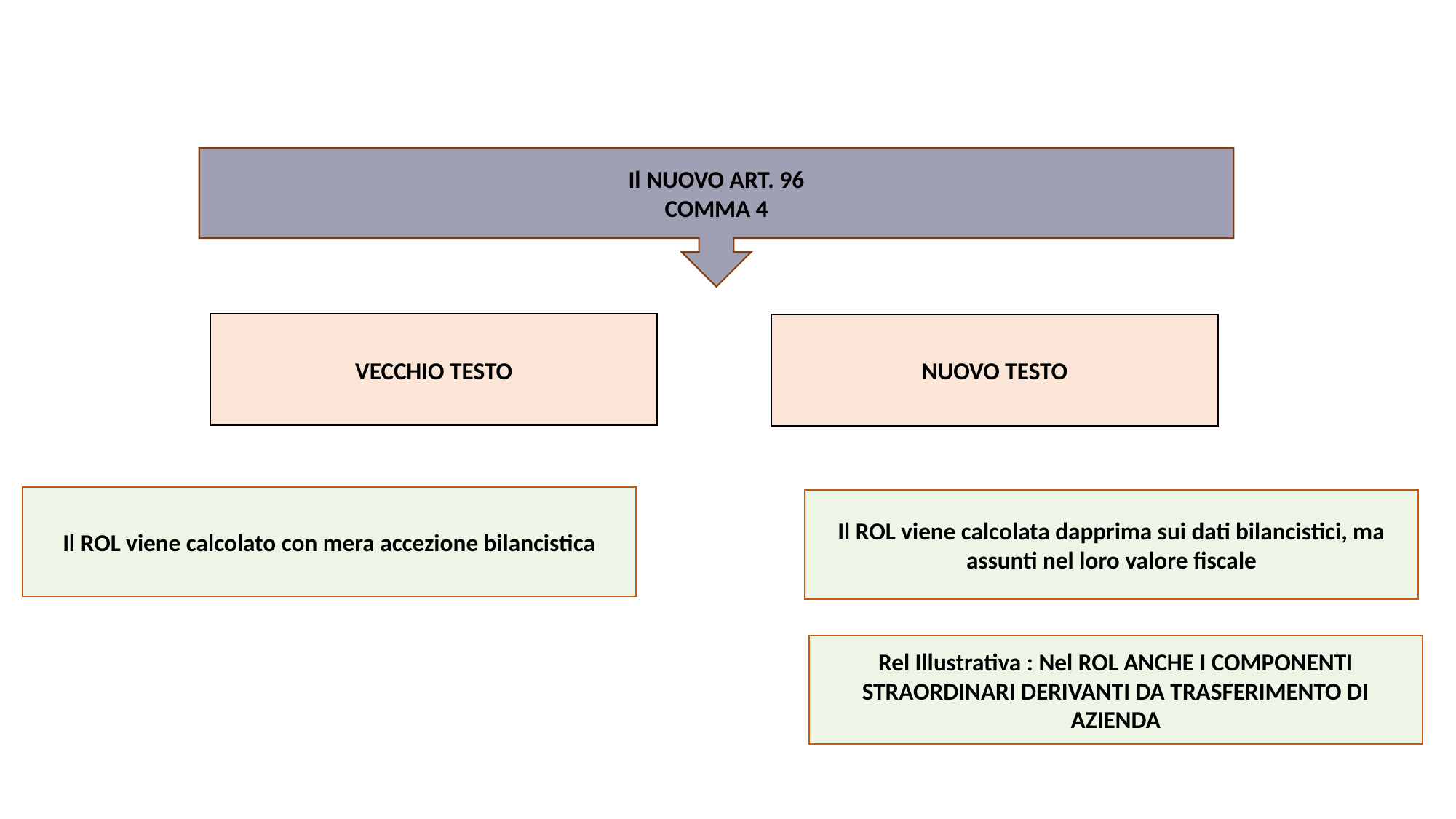

Regole generali
Il NUOVO ART. 96
COMMA 4
VECCHIO TESTO
NUOVO TESTO
Il ROL viene calcolato con mera accezione bilancistica
Il ROL viene calcolata dapprima sui dati bilancistici, ma assunti nel loro valore fiscale
Rel Illustrativa : Nel ROL ANCHE I COMPONENTI STRAORDINARI DERIVANTI DA TRASFERIMENTO DI AZIENDA